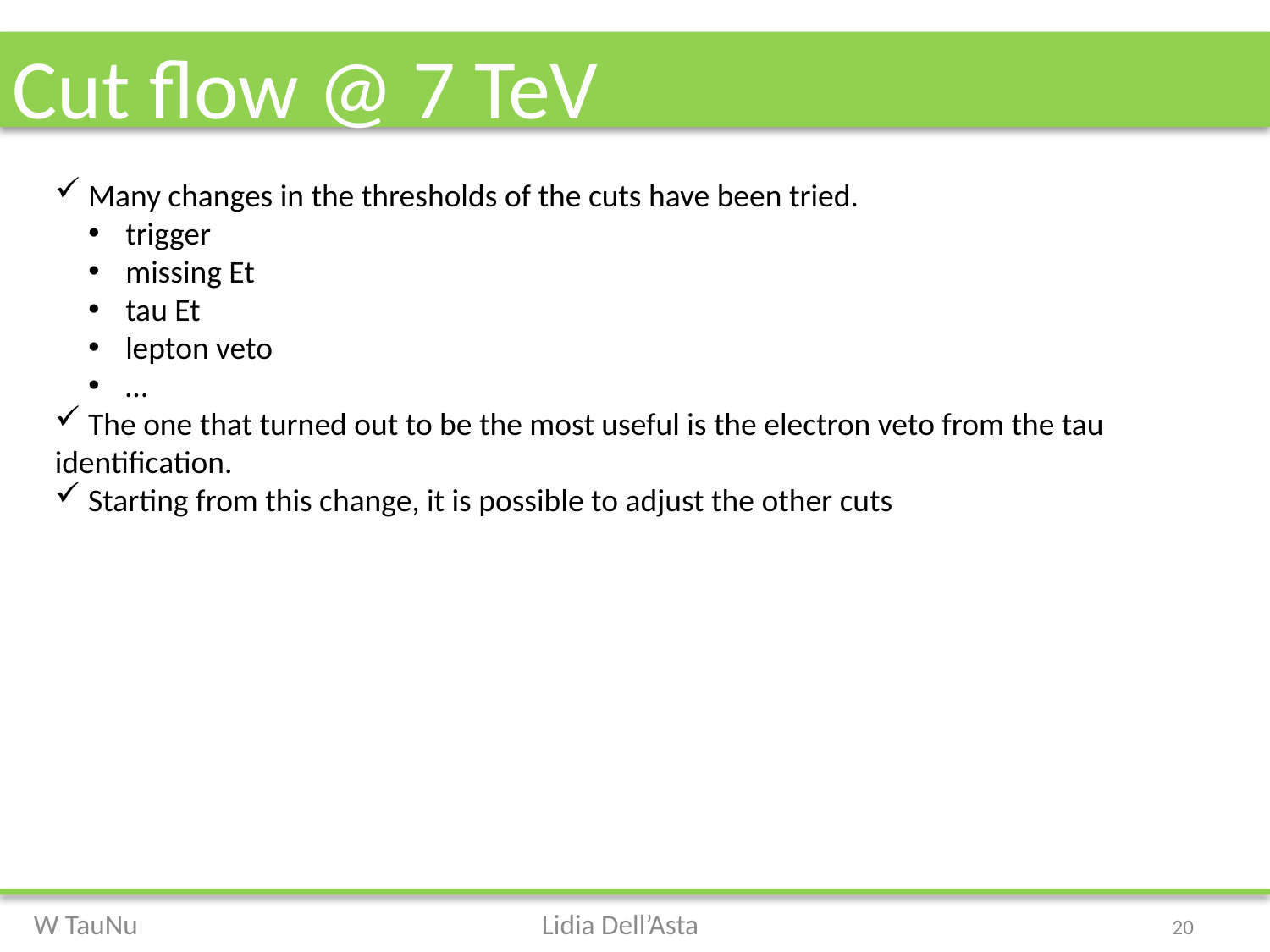

# Cut flow @ 7 TeV
 Many changes in the thresholds of the cuts have been tried.
 trigger
 missing Et
 tau Et
 lepton veto
 …
 The one that turned out to be the most useful is the electron veto from the tau identification.
 Starting from this change, it is possible to adjust the other cuts
20